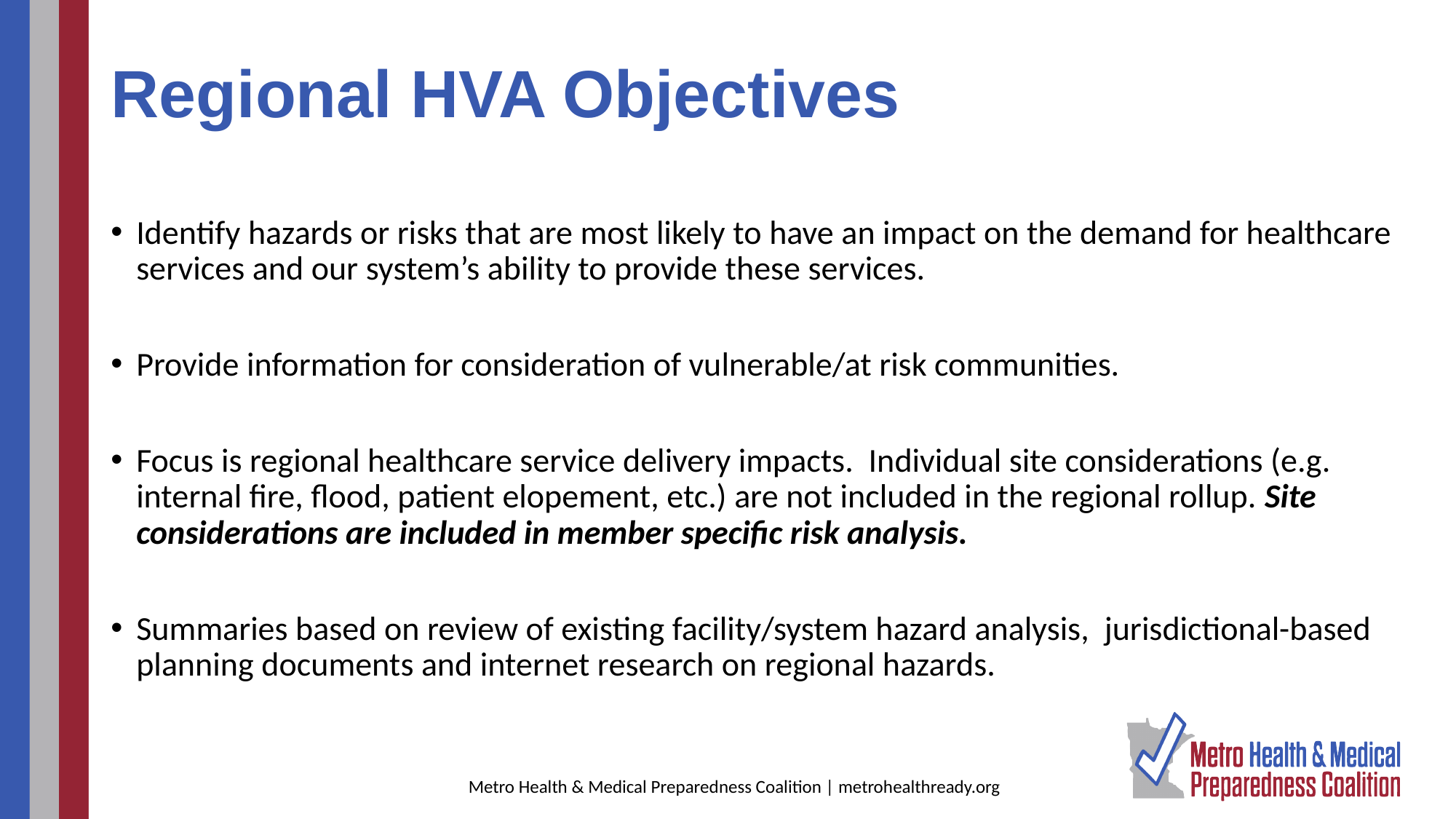

# Regional HVA Objectives

Identify hazards or risks that are most likely to have an impact on the demand for healthcare services and our system’s ability to provide these services.

Provide information for consideration of vulnerable/at risk communities.

Focus is regional healthcare service delivery impacts.  Individual site considerations (e.g. internal fire, flood, patient elopement, etc.) are not included in the regional rollup. Site considerations are included in member specific risk analysis.

Summaries based on review of existing facility/system hazard analysis,  jurisdictional-based planning documents and internet research on regional hazards.